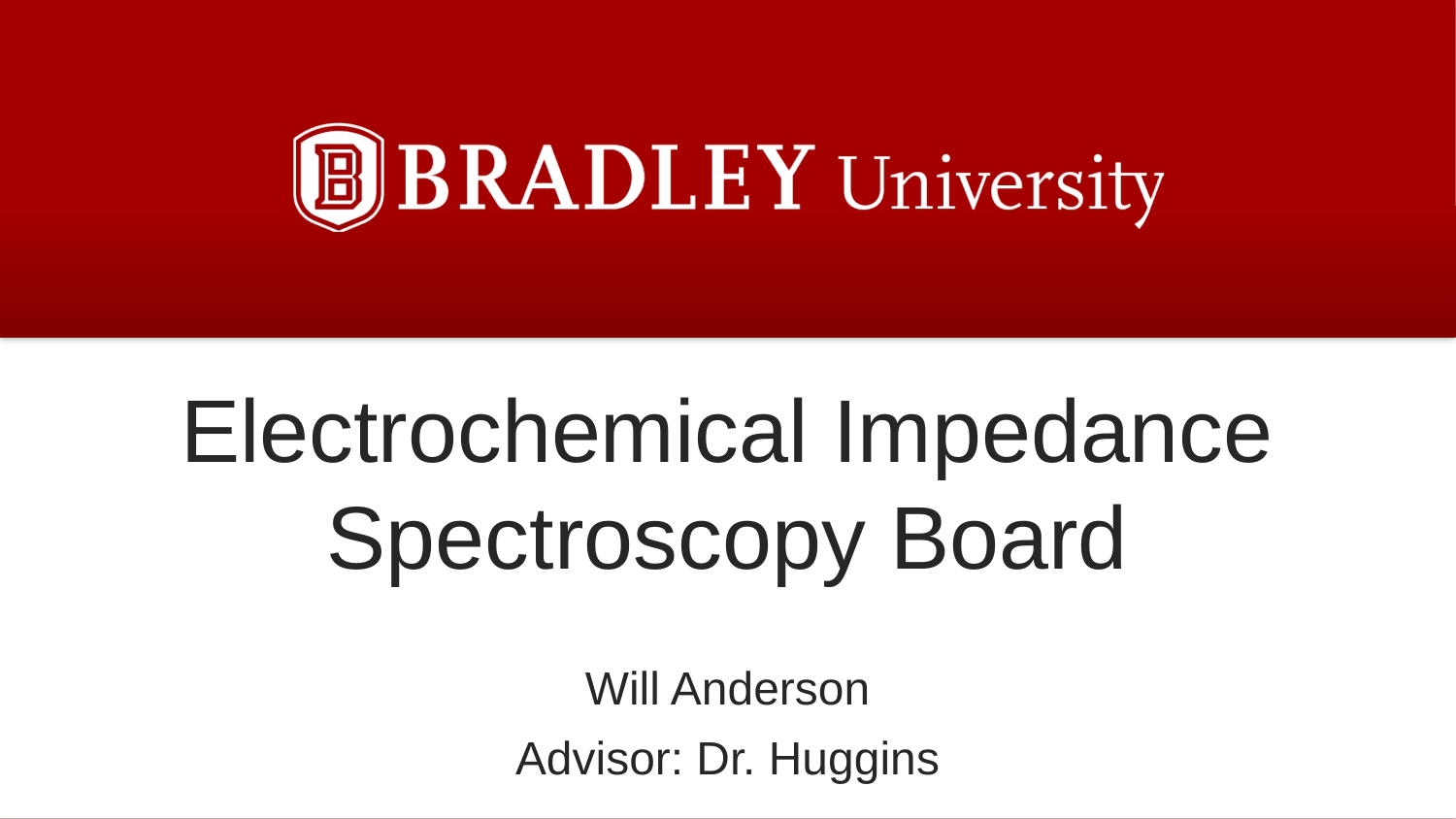

# Electrochemical Impedance Spectroscopy Board
Will Anderson
Advisor: Dr. Huggins